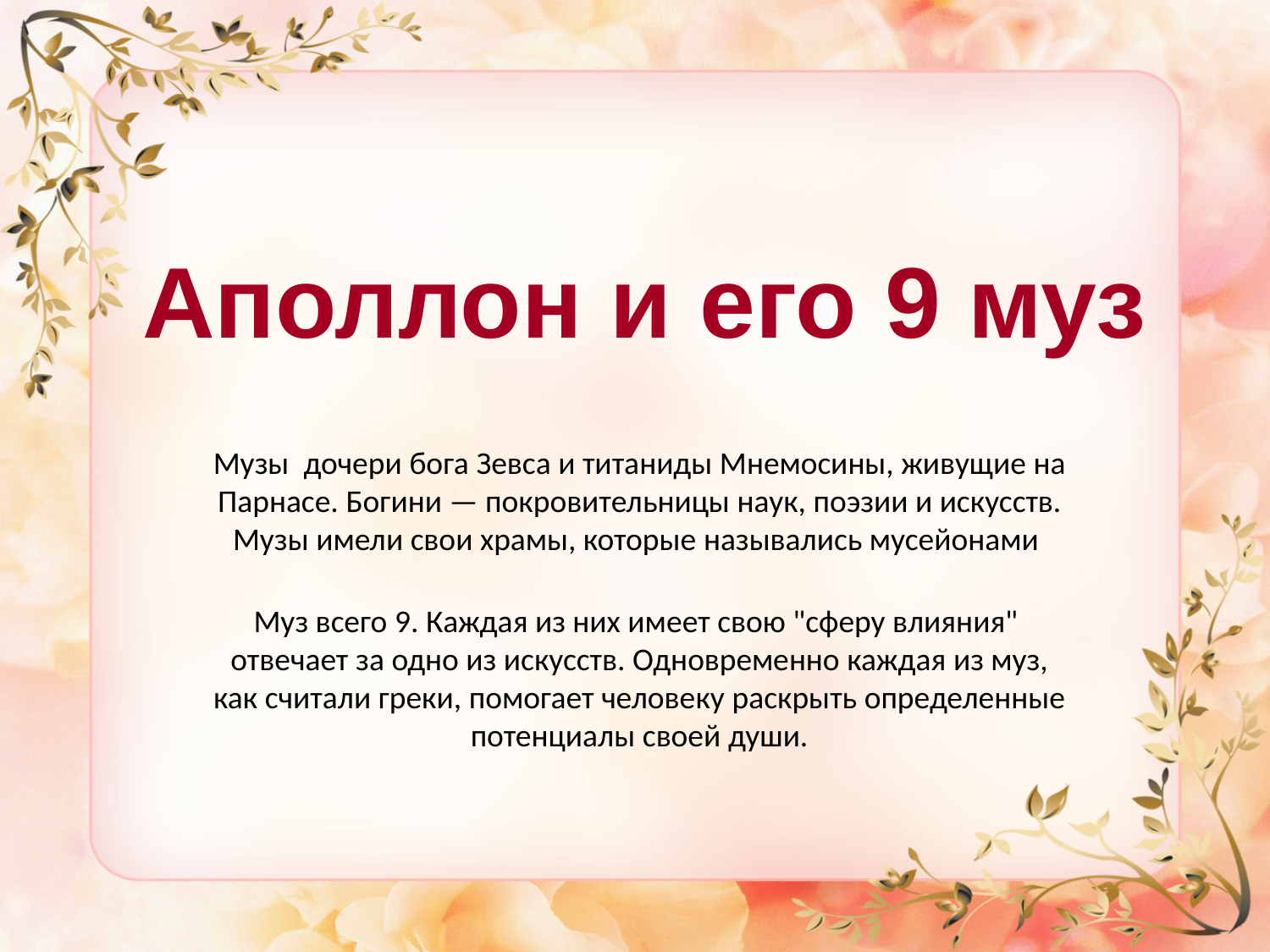

# Аполлон и его 9 муз
Музы  дочери бога Зевса и титаниды Мнемосины, живущие на Парнасе. Богини — покровительницы наук, поэзии и искусств. Музы имели свои храмы, которые назывались мусейонами
Муз всего 9. Каждая из них имеет свою "сферу влияния"  отвечает за одно из искусств. Одновременно каждая из муз, как считали греки, помогает человеку раскрыть определенные потенциалы своей души.